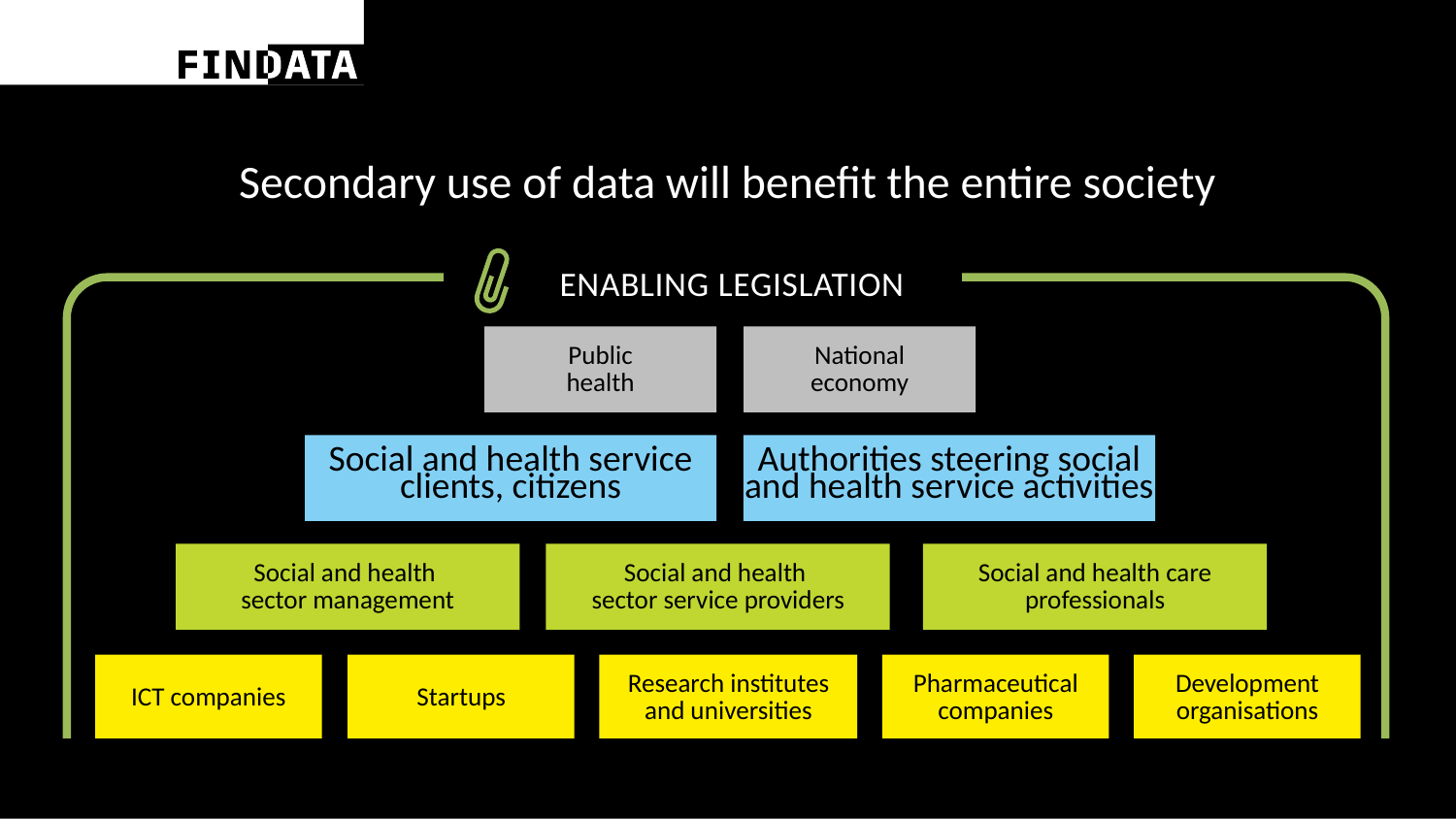

Secondary use of data will benefit the entire society

 Enabling legislation

Public
health
National
economy
Social and health service
clients, citizens
Authorities steering social
and health service activities
Social and health
sector management
Social and health
sector service providers
Social and health care
professionals
ICT companies
Startups
Research institutes
and universities
Pharmaceutical companies
Development
organisations